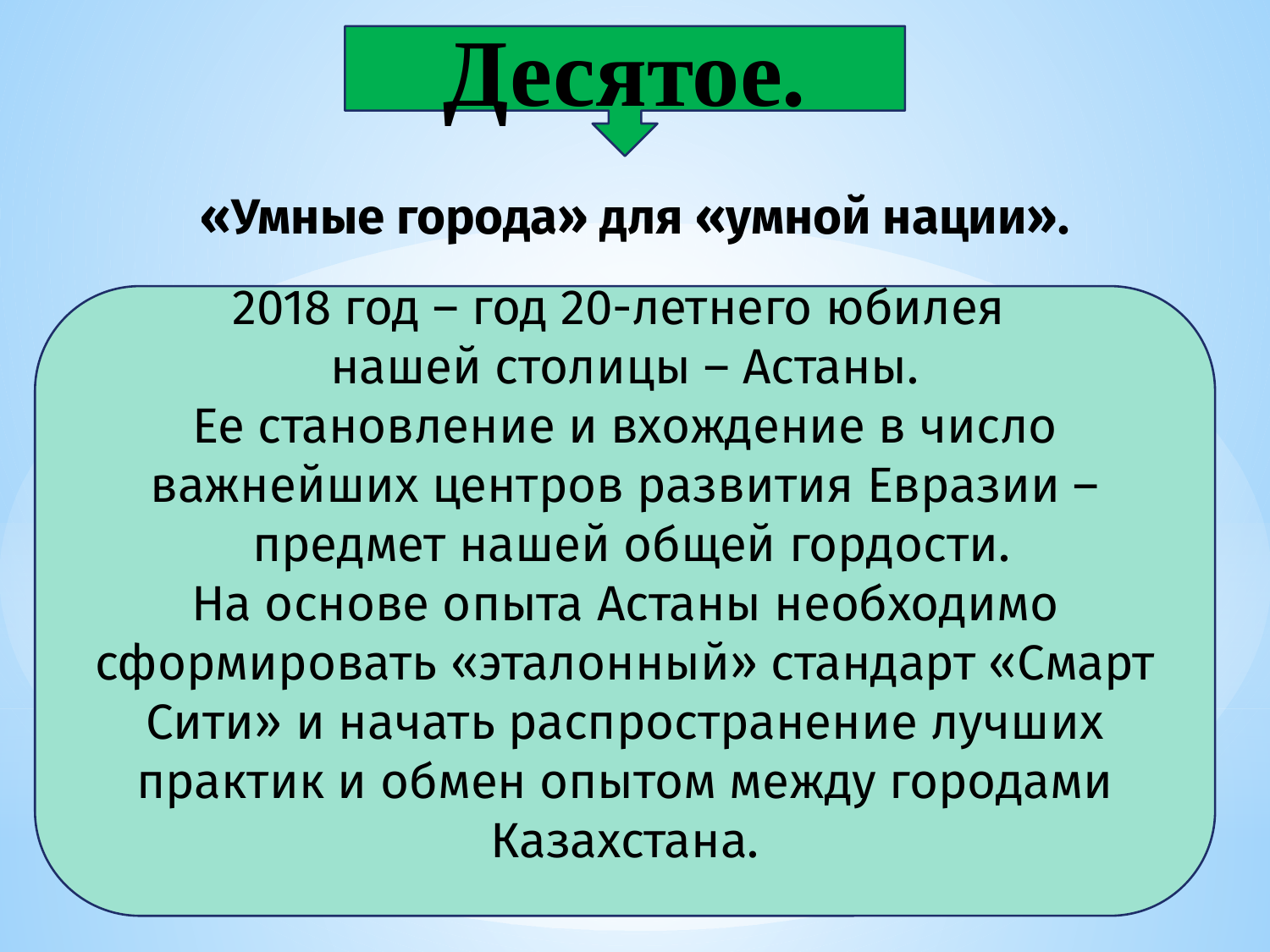

Десятое.
«Умные города» для «умной нации».
2018 год – год 20-летнего юбилея
нашей столицы – Астаны.
Ее становление и вхождение в число важнейших центров развития Евразии –
 предмет нашей общей гордости.
На основе опыта Астаны необходимо сформировать «эталонный» стандарт «Смарт Сити» и начать распространение лучших практик и обмен опытом между городами Казахстана.